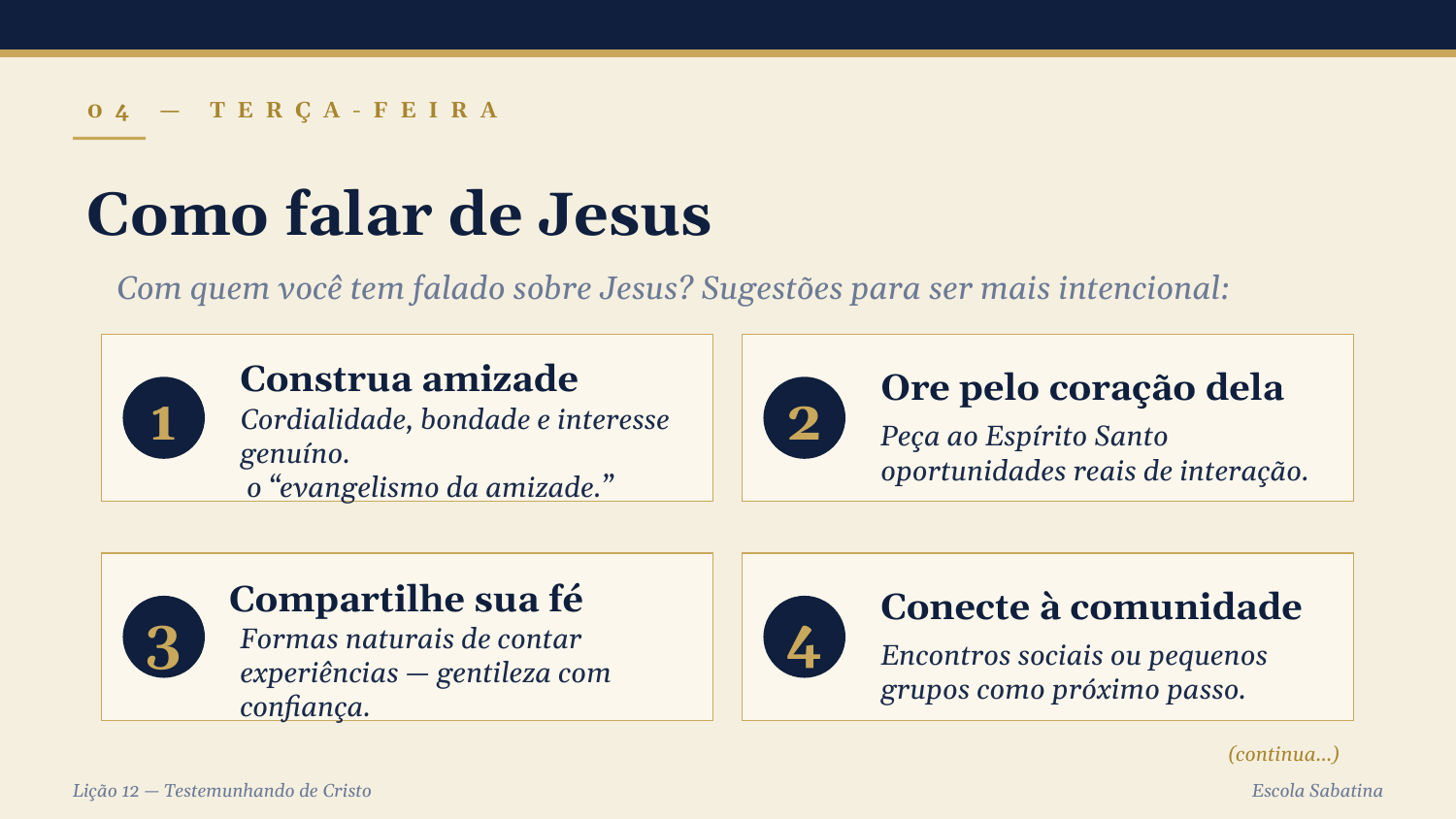

04 — TERÇA-FEIRA

Como falar de Jesus
Com quem você tem falado sobre Jesus? Sugestões para ser mais intencional:

Construa amizade
Ore pelo coração dela

1

2
Cordialidade, bondade e interesse genuíno.
 o “evangelismo da amizade.”
Peça ao Espírito Santo oportunidades reais de interação.

Compartilhe sua fé
Conecte à comunidade

3

4
Formas naturais de contar experiências — gentileza com confiança.
Encontros sociais ou pequenos grupos como próximo passo.
(continua...)
Lição 12 — Testemunhando de Cristo
Escola Sabatina